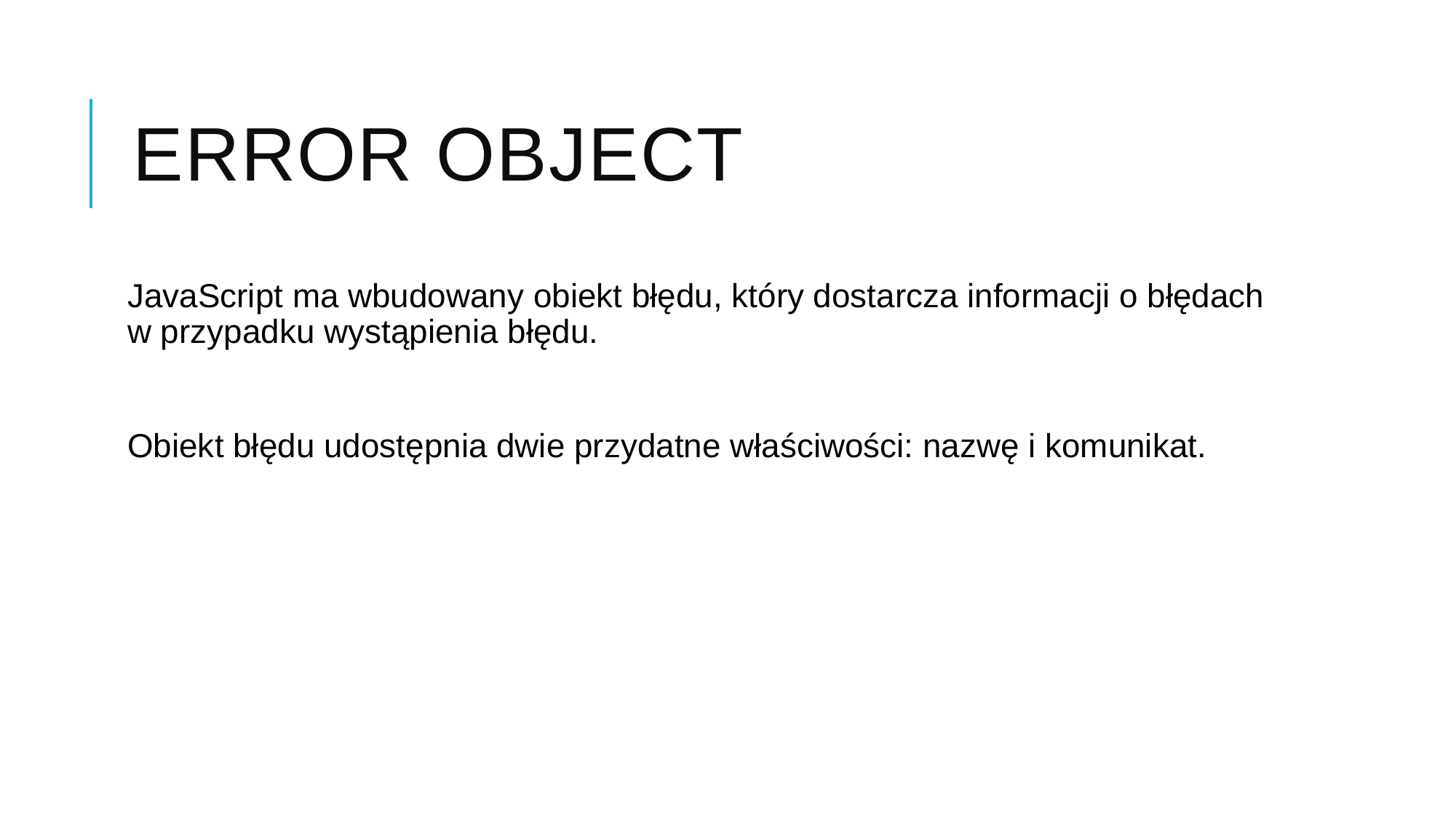

# Error object
JavaScript ma wbudowany obiekt błędu, który dostarcza informacji o błędach w przypadku wystąpienia błędu.

Obiekt błędu udostępnia dwie przydatne właściwości: nazwę i komunikat.